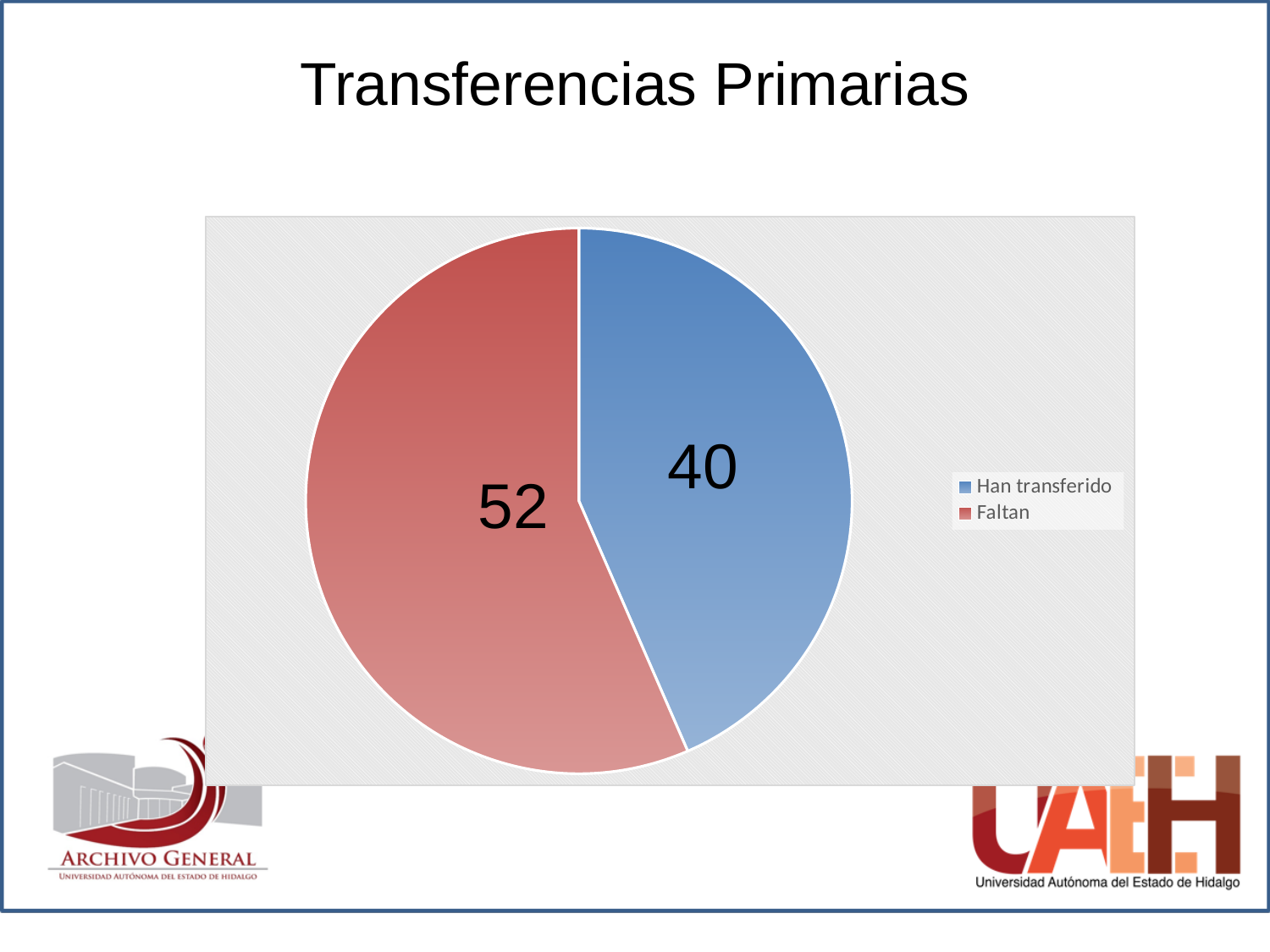

# Transferencias Primarias

### Chart

| Category |  |
|---|---|
| Han transferido  | 40.0 |
| Faltan  | 52.0 |